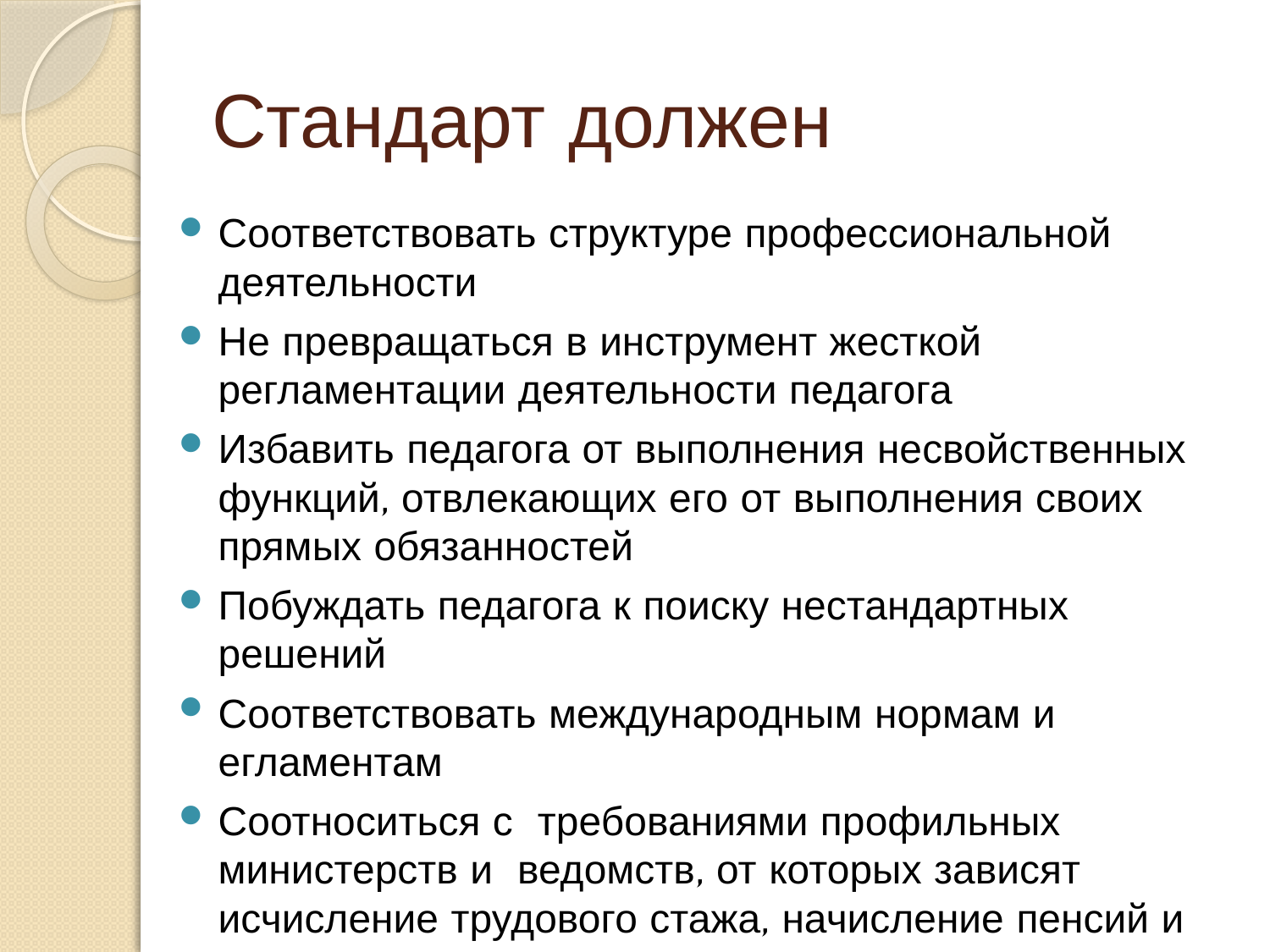

# Стандарт должен
Соответствовать структуре профессиональной
деятельности
Не превращаться в инструмент жесткой регламентации деятельности педагога
Избавить педагога от выполнения несвойственных функций, отвлекающих его от выполнения своих прямых обязанностей
Побуждать педагога к поиску нестандартных решений
Соответствовать международным нормам и егламентам
Соотноситься с  требованиями профильных министерств и  ведомств, от которых зависят исчисление трудового стажа, начисление пенсий и т.п.